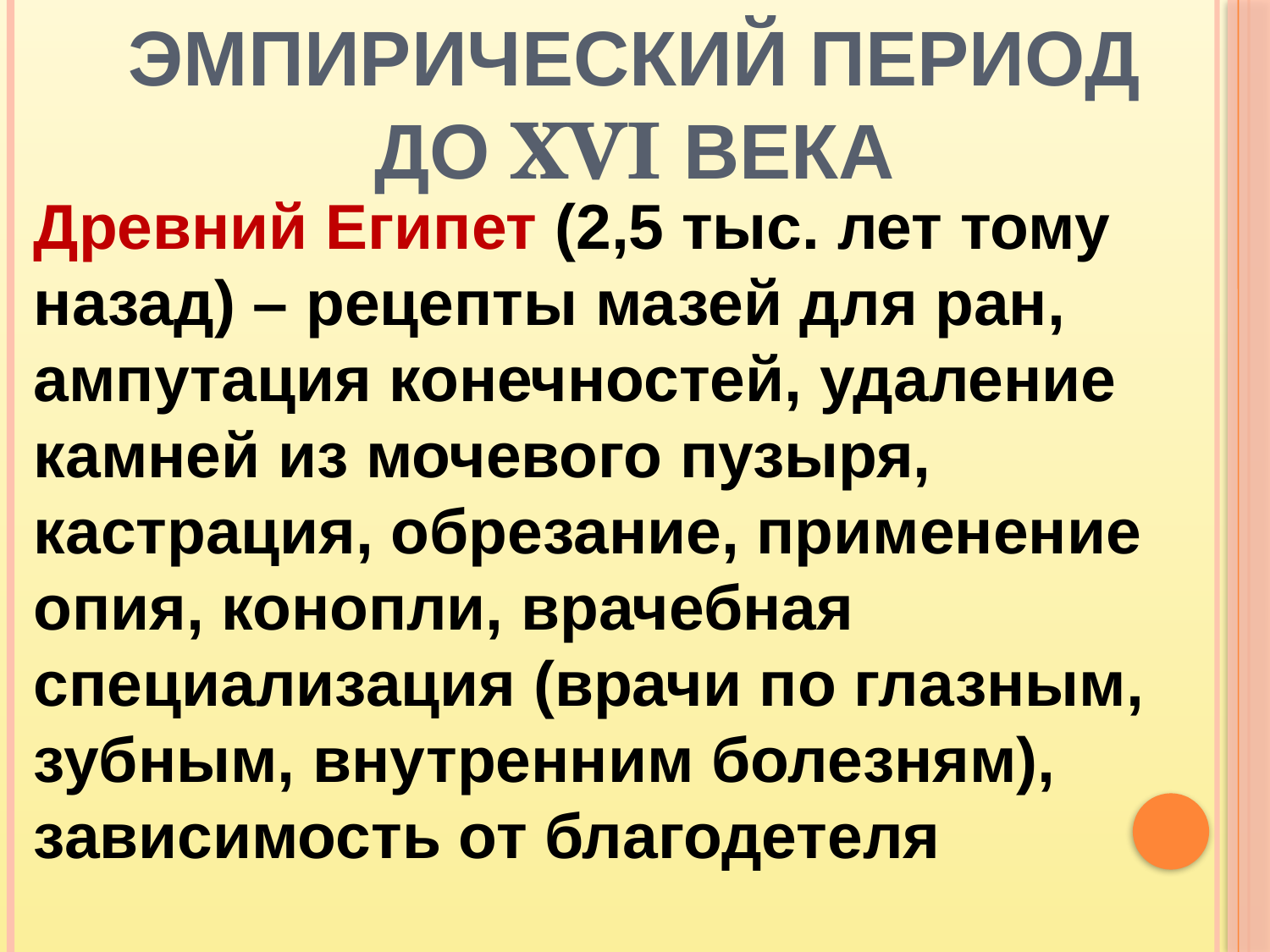

# Эмпирический период до XVI века
Древний Египет (2,5 тыс. лет тому назад) – рецепты мазей для ран, ампутация конечностей, удаление камней из мочевого пузыря, кастрация, обрезание, применение опия, конопли, врачебная специализация (врачи по глазным, зубным, внутренним болезням), зависимость от благодетеля